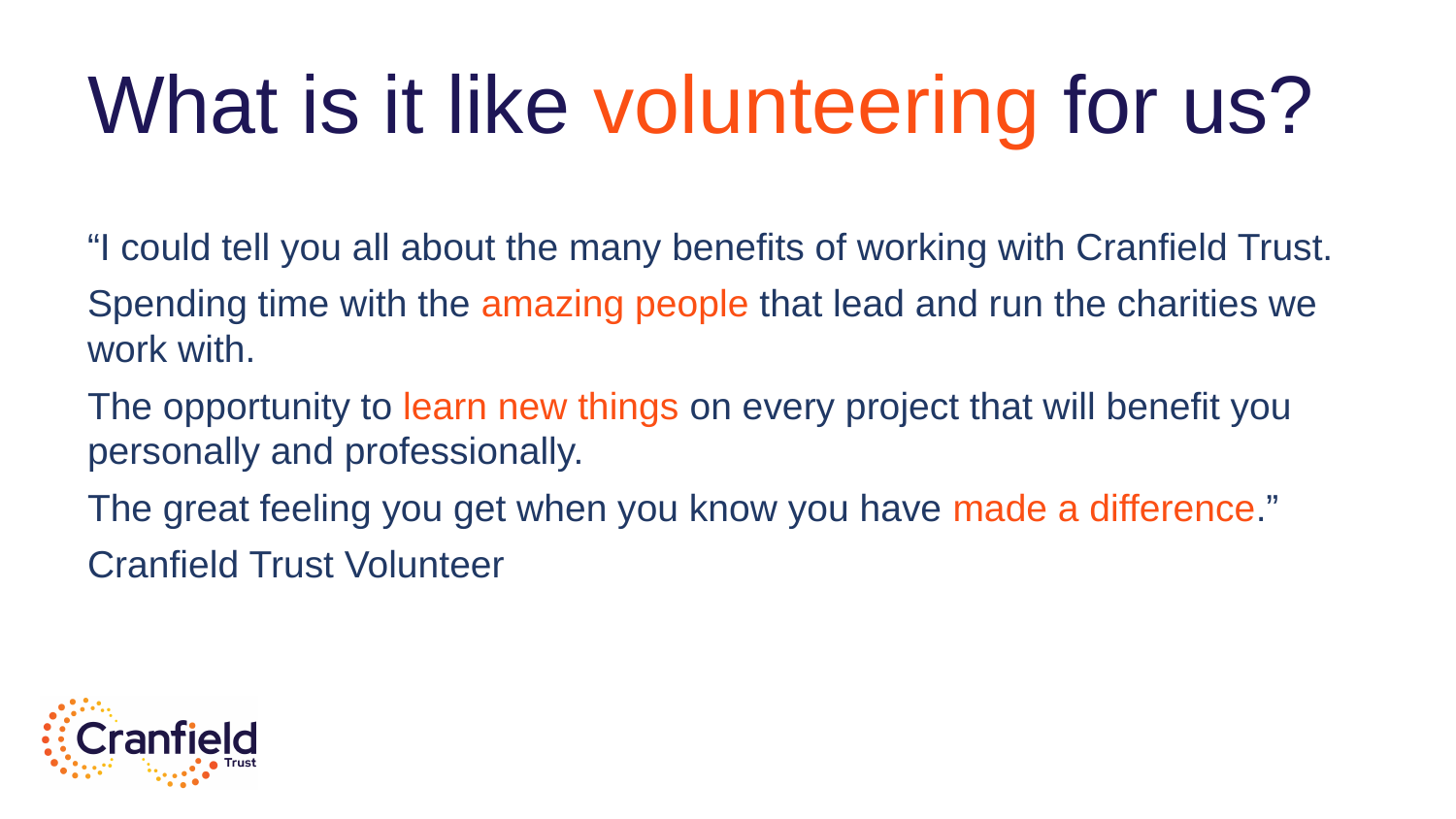

# What is it like volunteering for us?

“I could tell you all about the many benefits of working with Cranfield Trust.
Spending time with the amazing people that lead and run the charities we work with.
The opportunity to learn new things on every project that will benefit you personally and professionally.
The great feeling you get when you know you have made a difference.”
Cranfield Trust Volunteer